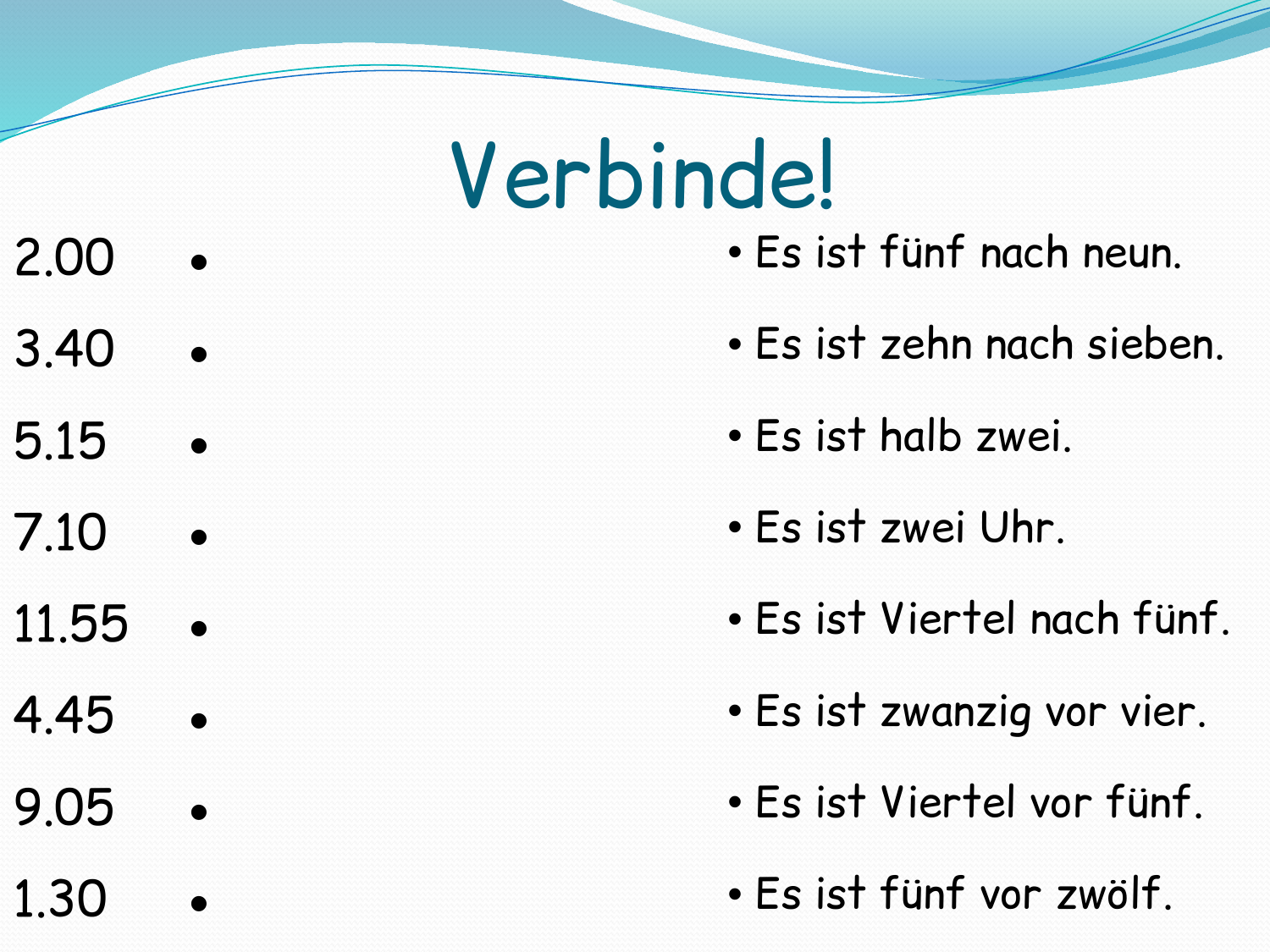

# Verbinde!
| 2.00 |  | Es ist fünf nach neun. |
| --- | --- | --- |
| 3.40 |  | Es ist zehn nach sieben. |
| 5.15 |  | Es ist halb zwei. |
| 7.10 |  | Es ist zwei Uhr. |
| 11.55 |  | Es ist Viertel nach fünf. |
| 4.45 |  | Es ist zwanzig vor vier. |
| 9.05 |  | Es ist Viertel vor fünf. |
| 1.30 |  | Es ist fünf vor zwölf. |